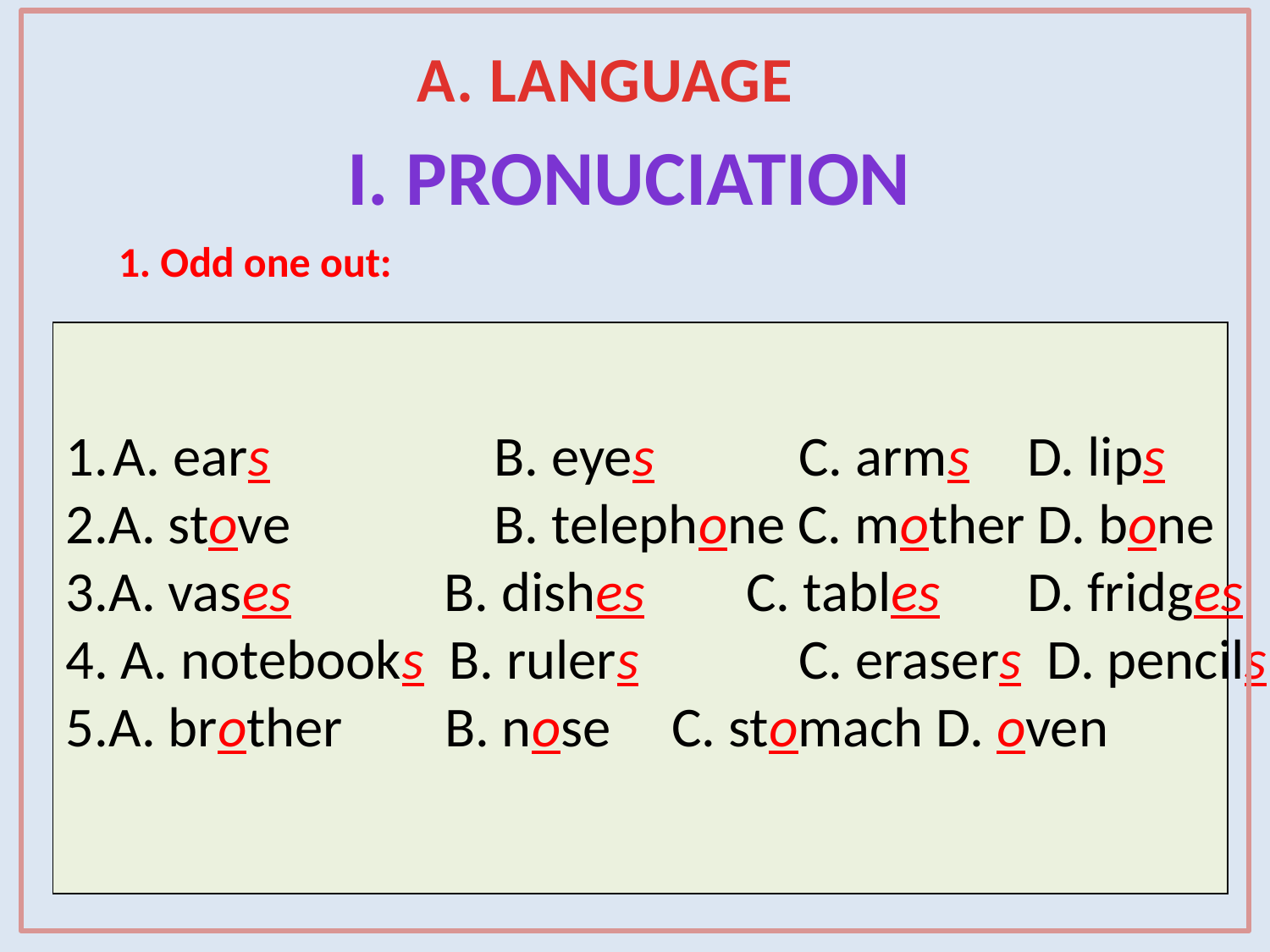

A. LANGUAGE
I. PRONUCIATION
1. Odd one out:
A. ears	          B. eyes	    C. arms	  D. lips
2.A. stove	          B. telephone C. mother D. bone
3.A. vases            B. dishes        C. tables	  D. fridges
4. A. notebooks  B. rulers	    C. erasers  D. pencils
5.A. brother        B. nose	    C. stomach D. oven